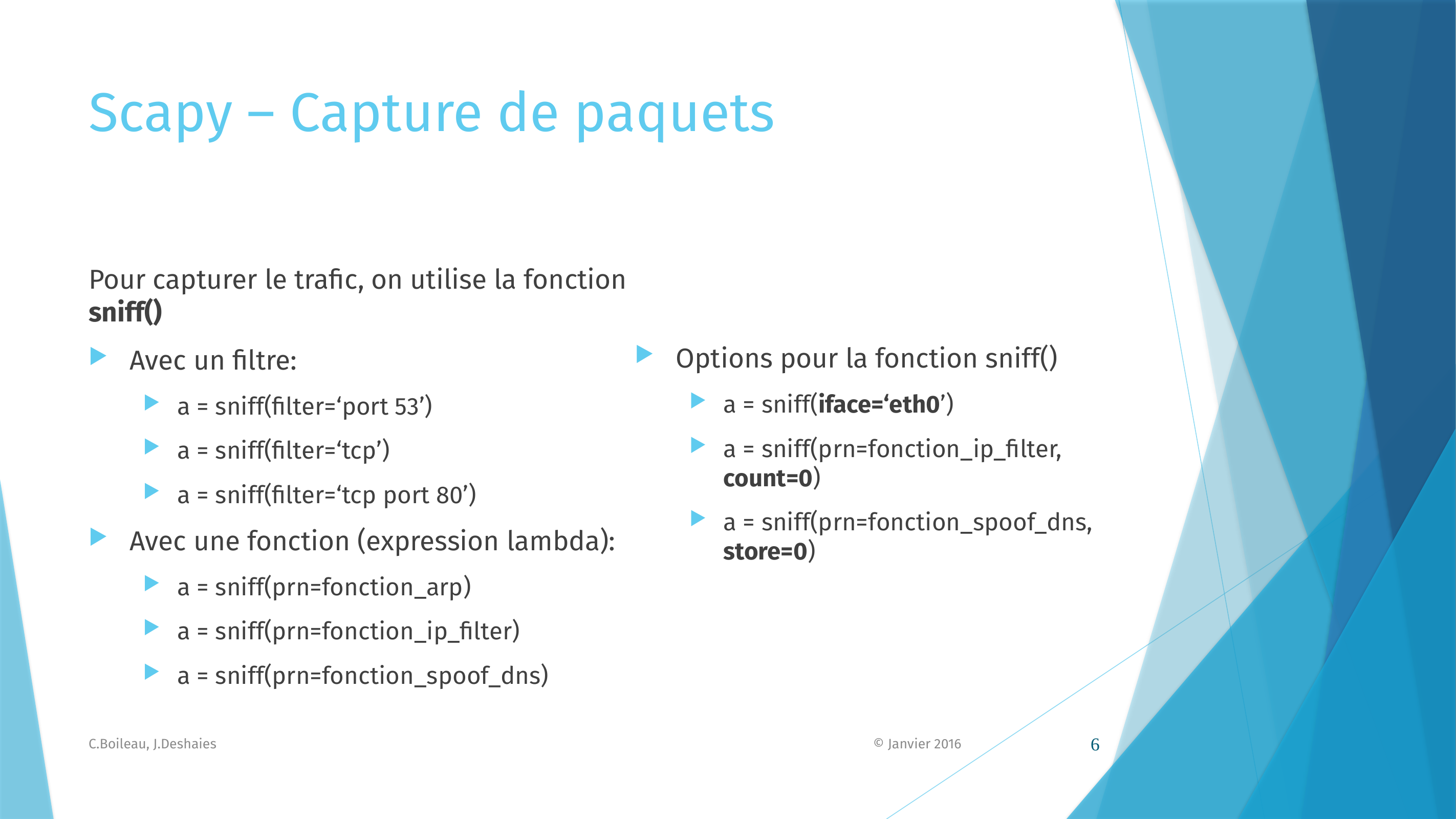

# Scapy – Capture de paquets
Pour capturer le trafic, on utilise la fonction sniff()
Avec un filtre:
a = sniff(filter=‘port 53’)
a = sniff(filter=‘tcp’)
a = sniff(filter=‘tcp port 80’)
Avec une fonction (expression lambda):
a = sniff(prn=fonction_arp)
a = sniff(prn=fonction_ip_filter)
a = sniff(prn=fonction_spoof_dns)
Options pour la fonction sniff()
a = sniff(iface=‘eth0’)
a = sniff(prn=fonction_ip_filter, count=0)
a = sniff(prn=fonction_spoof_dns, store=0)
C.Boileau, J.Deshaies
© Janvier 2016
6